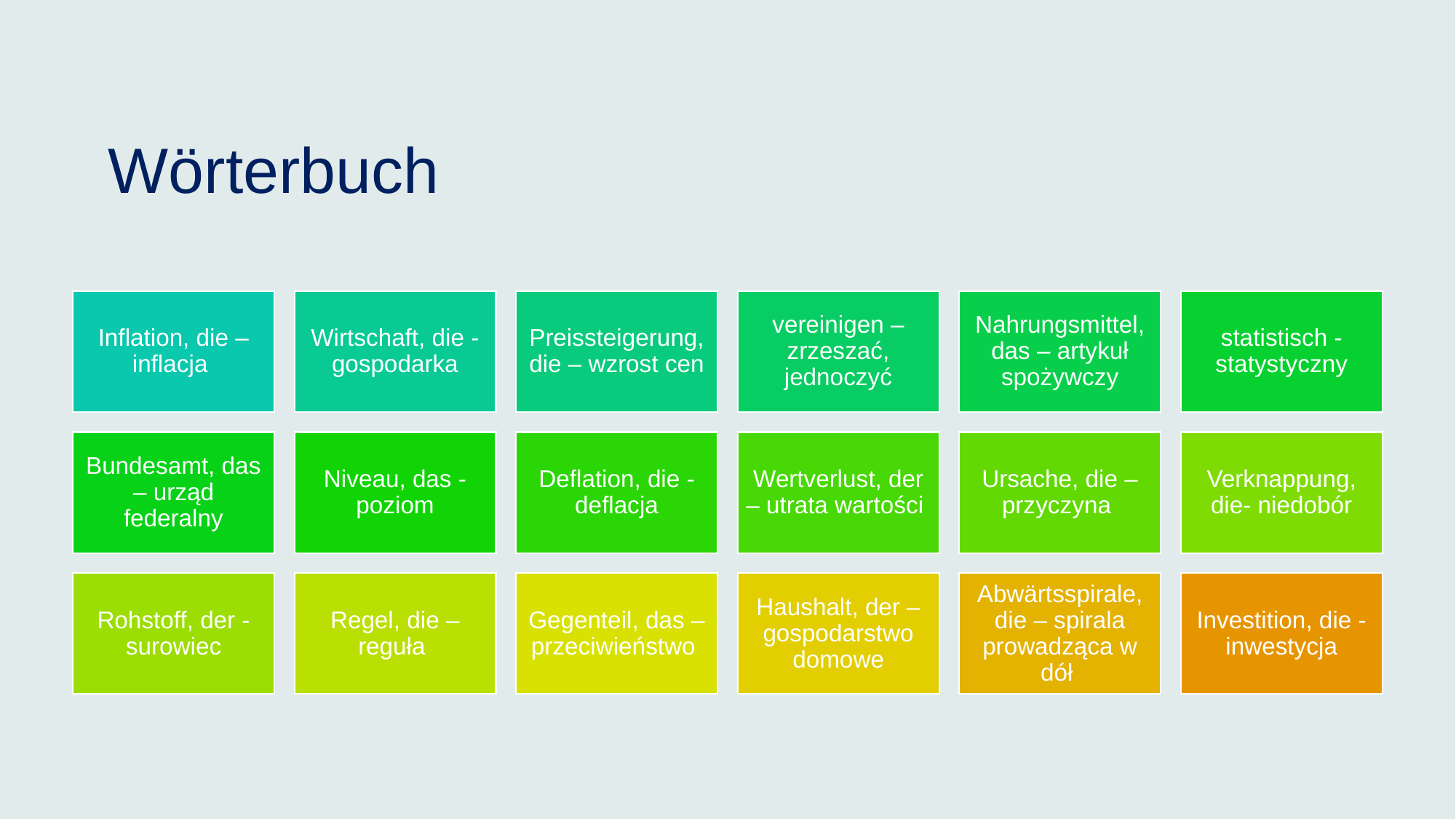

# Wörterbuch
Inflation, die – inflacja
Wirtschaft, die - gospodarka
Preissteigerung, die – wzrost cen
vereinigen – zrzeszać, jednoczyć
Nahrungsmittel, das – artykuł spożywczy
statistisch - statystyczny
Bundesamt, das – urząd federalny
Niveau, das - poziom
Deflation, die - deflacja
Wertverlust, der – utrata wartości
Ursache, die – przyczyna
Verknappung, die- niedobór
Rohstoff, der - surowiec
Regel, die – reguła
Gegenteil, das – przeciwieństwo
Haushalt, der – gospodarstwo domowe
Abwärtsspirale, die – spirala prowadząca w dół
Investition, die - inwestycja